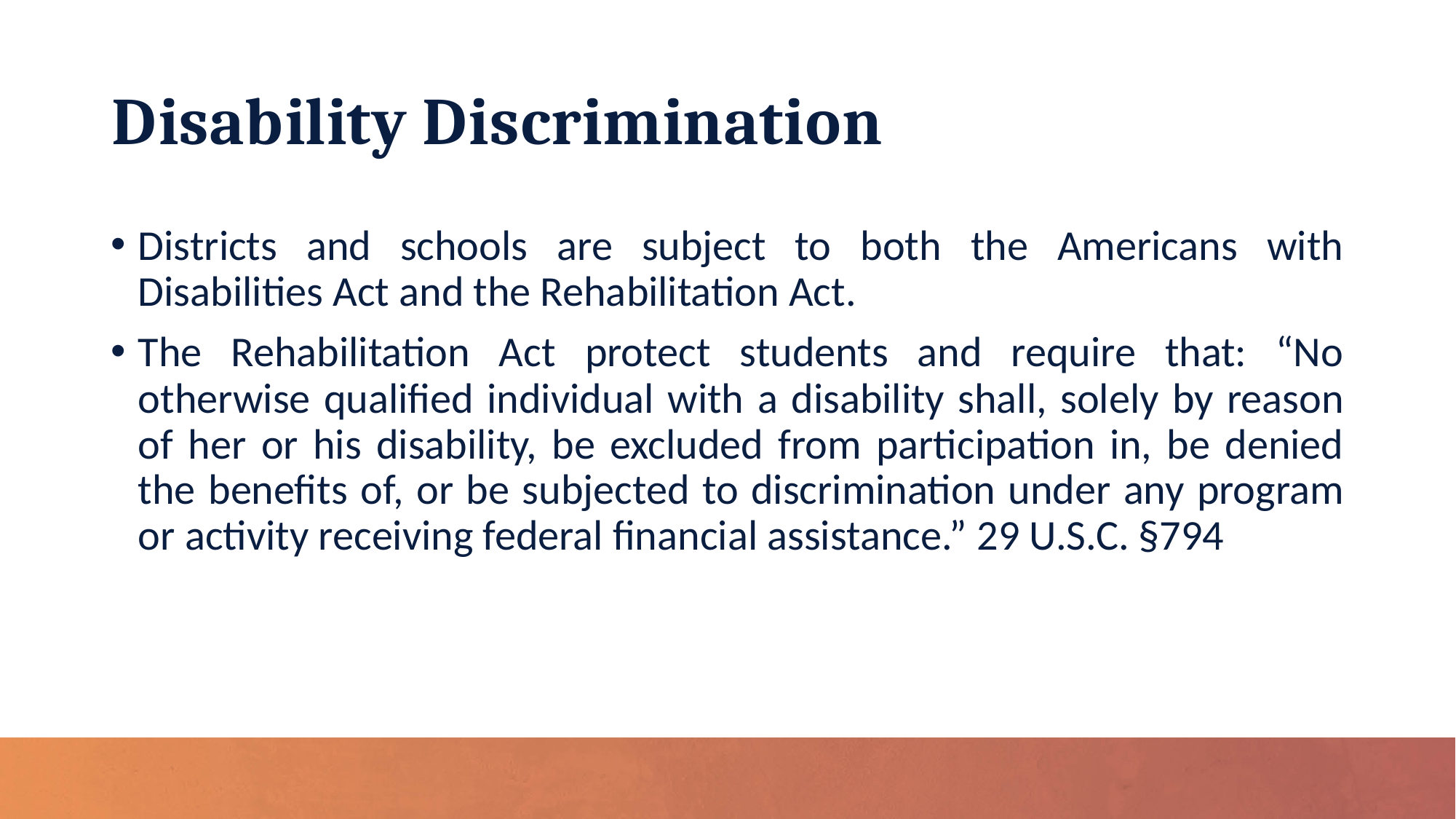

# Disability Discrimination
Districts and schools are subject to both the Americans with Disabilities Act and the Rehabilitation Act.
The Rehabilitation Act protect students and require that: “No otherwise qualified individual with a disability shall, solely by reason of her or his disability, be excluded from participation in, be denied the benefits of, or be subjected to discrimination under any program or activity receiving federal financial assistance.” 29 U.S.C. §794